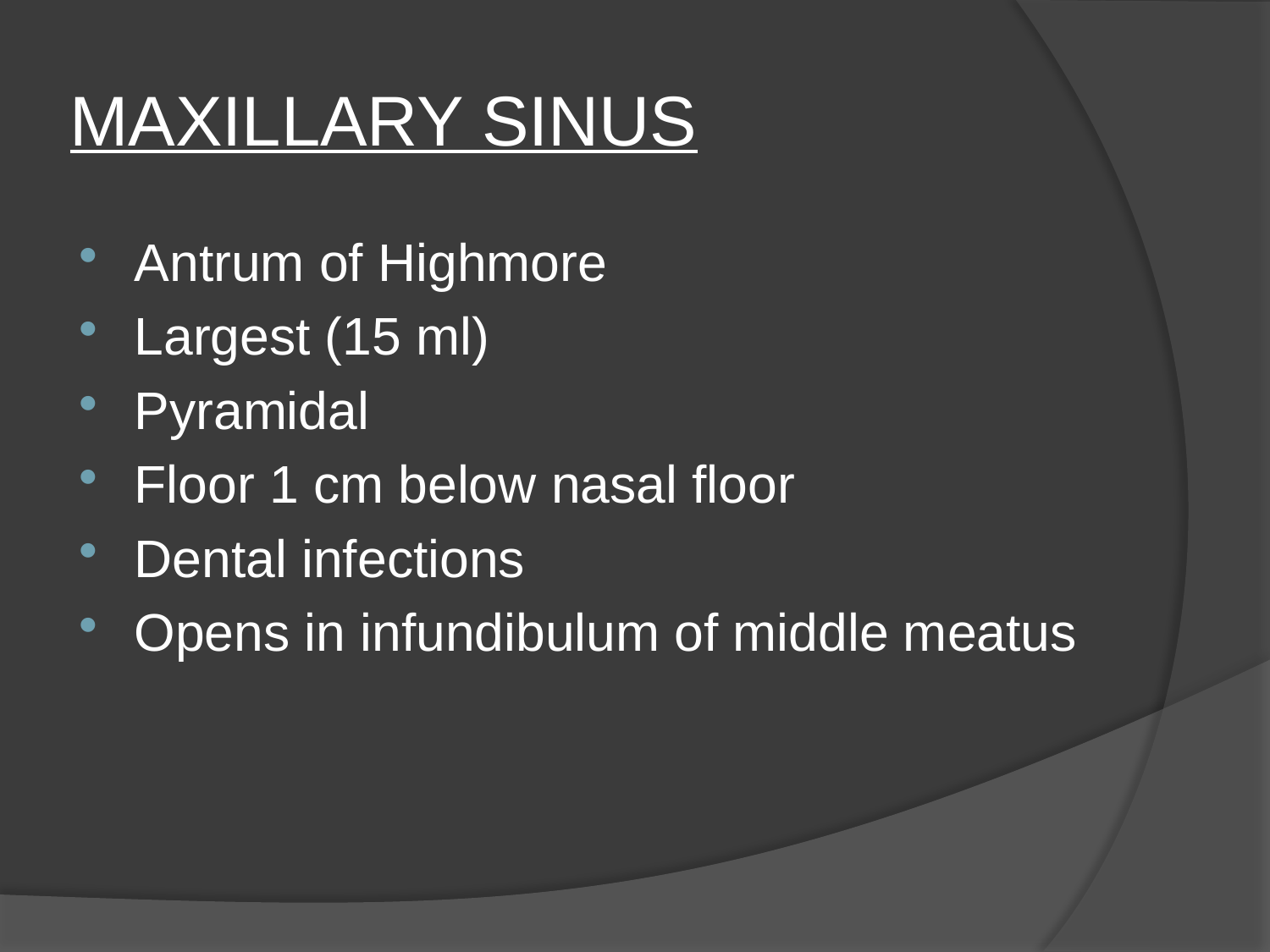

# MAXILLARY SINUS
Antrum of Highmore
Largest (15 ml)
Pyramidal
Floor 1 cm below nasal floor
Dental infections
Opens in infundibulum of middle meatus